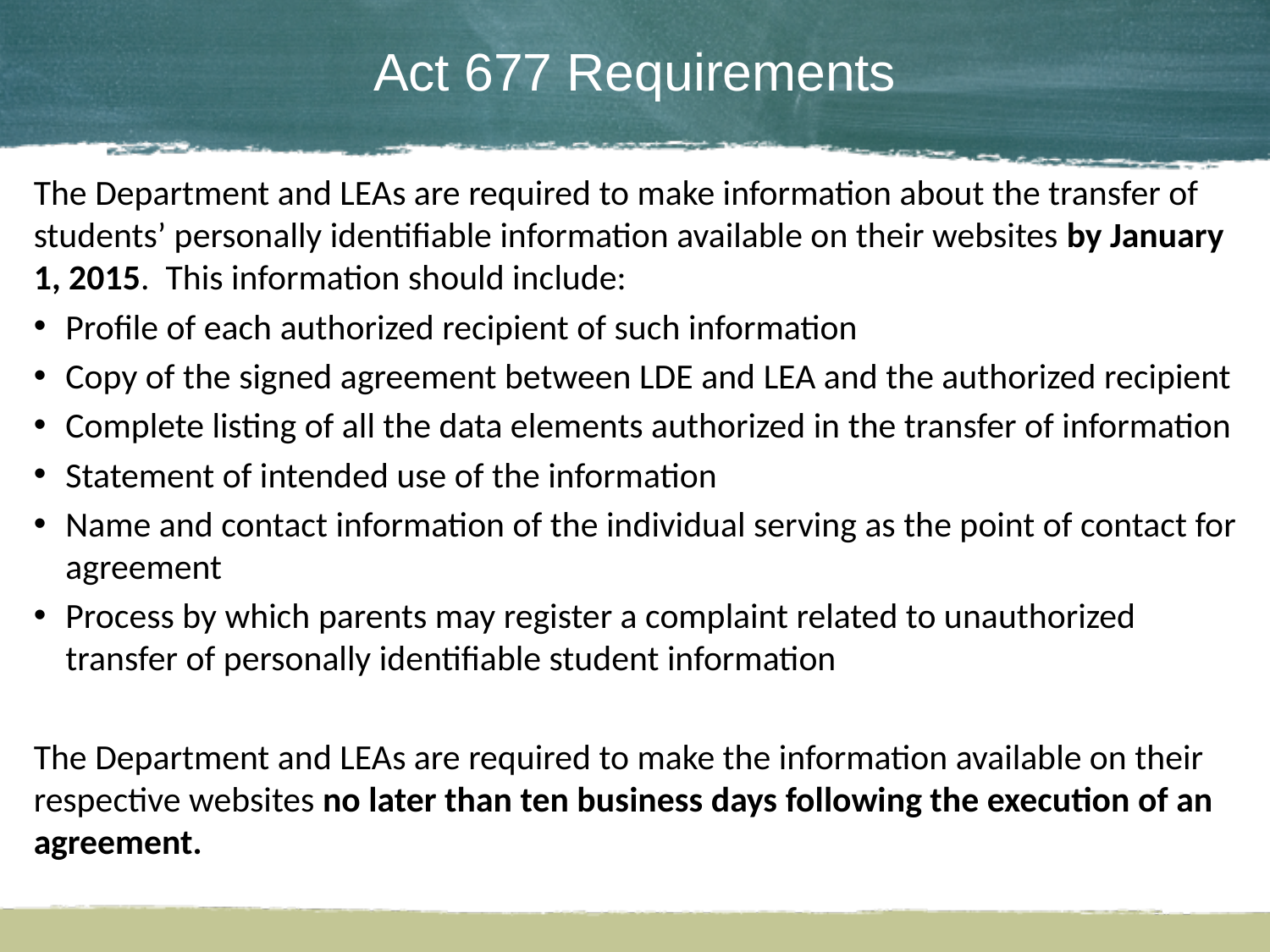

Act 677 Requirements
The Department and LEAs are required to make information about the transfer of students’ personally identifiable information available on their websites by January 1, 2015.  This information should include:
Profile of each authorized recipient of such information
Copy of the signed agreement between LDE and LEA and the authorized recipient
Complete listing of all the data elements authorized in the transfer of information
Statement of intended use of the information
Name and contact information of the individual serving as the point of contact for agreement
Process by which parents may register a complaint related to unauthorized transfer of personally identifiable student information

The Department and LEAs are required to make the information available on their respective websites no later than ten business days following the execution of an agreement.